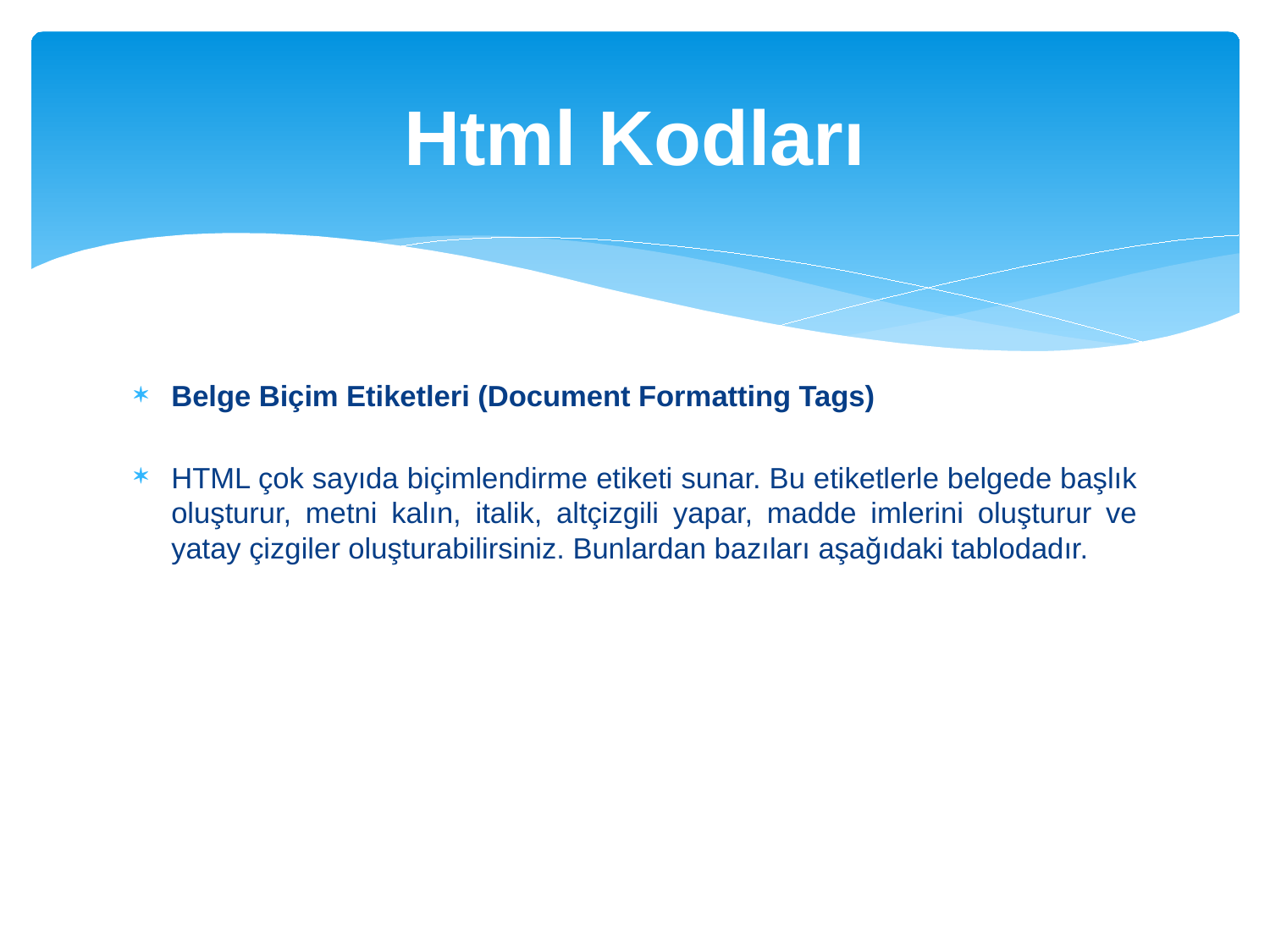

# Html Kodları
Belge Biçim Etiketleri (Document Formatting Tags)

HTML çok sayıda biçimlendirme etiketi sunar. Bu etiketlerle belgede başlık oluşturur, metni kalın, italik, altçizgili yapar, madde imlerini oluşturur ve yatay çizgiler oluşturabilirsiniz. Bunlardan bazıları aşağıdaki tablodadır.